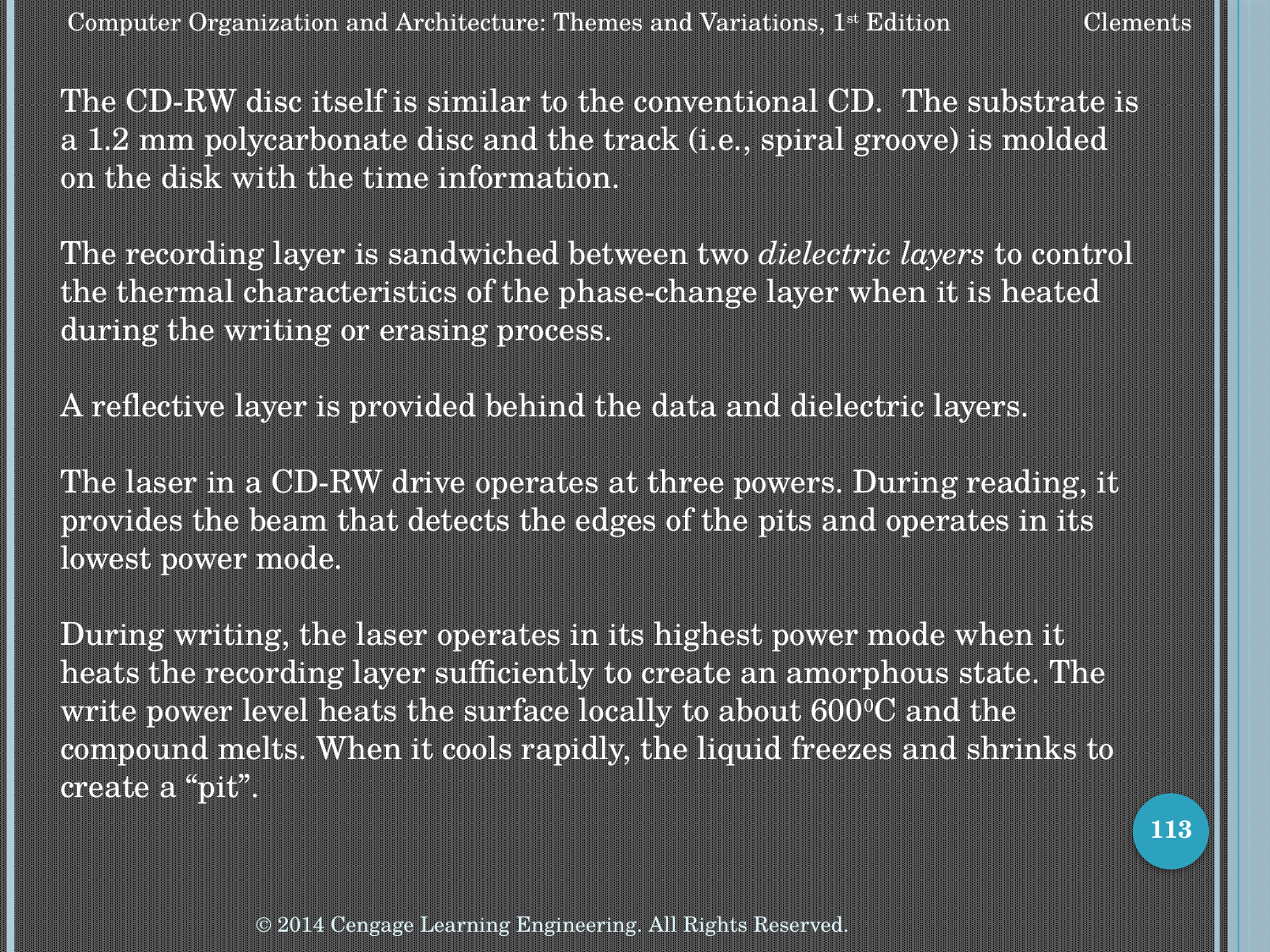

Computer Organization and Architecture: Themes and Variations, 1st Edition 	Clements
The CD-RW disc itself is similar to the conventional CD.  The substrate is a 1.2 mm polycarbonate disc and the track (i.e., spiral groove) is molded on the disk with the time information.

The recording layer is sandwiched between two dielectric layers to control the thermal characteristics of the phase-change layer when it is heated during the writing or erasing process.

A reflective layer is provided behind the data and dielectric layers.

The laser in a CD-RW drive operates at three powers. During reading, it provides the beam that detects the edges of the pits and operates in its lowest power mode.

During writing, the laser operates in its highest power mode when it heats the recording layer sufficiently to create an amorphous state. The write power level heats the surface locally to about 6000C and the compound melts. When it cools rapidly, the liquid freezes and shrinks to create a “pit”.

113
© 2014 Cengage Learning Engineering. All Rights Reserved.